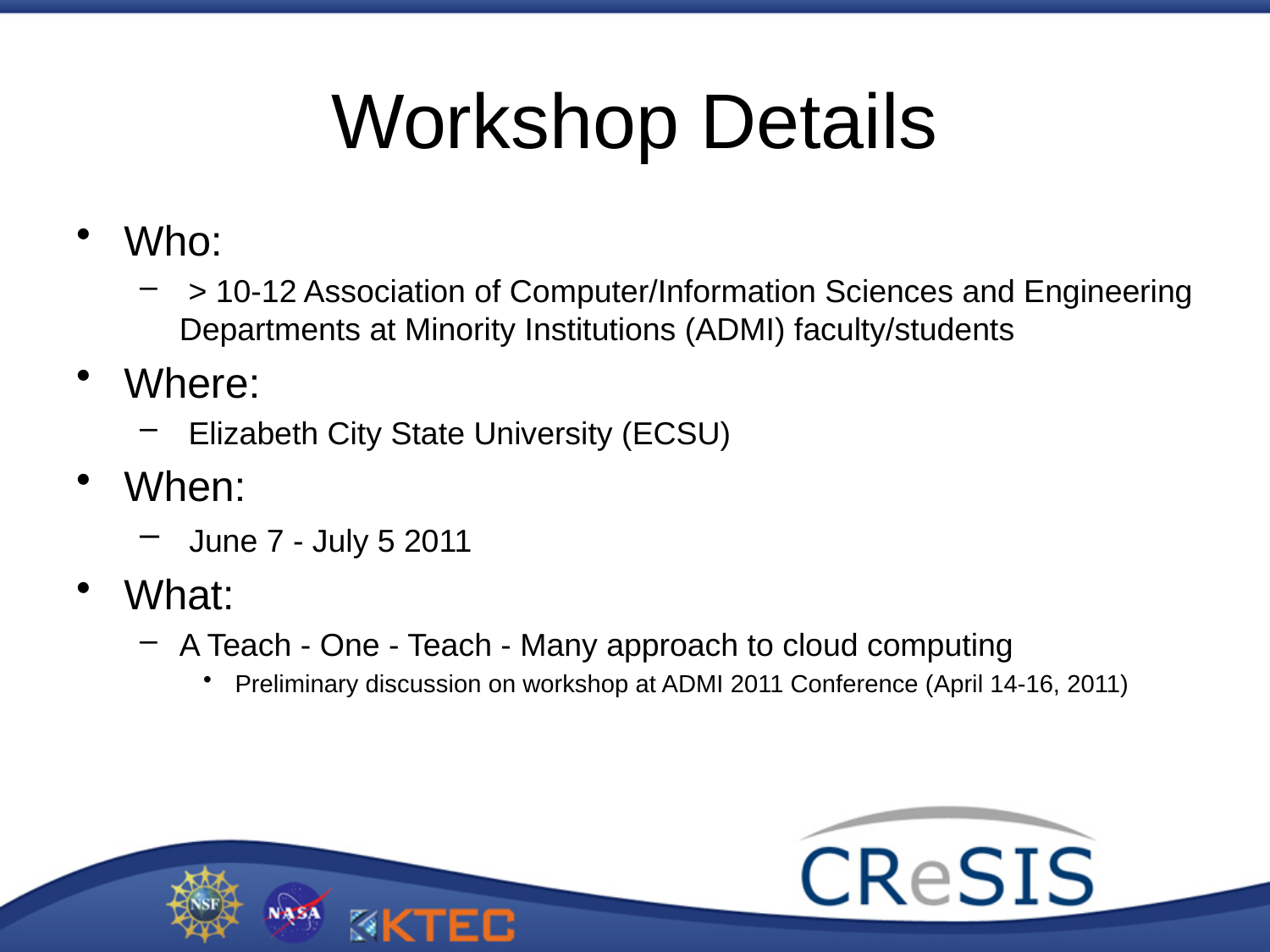

# Workshop Details
Who:
 > 10-12 Association of Computer/Information Sciences and Engineering Departments at Minority Institutions (ADMI) faculty/students
Where:
 Elizabeth City State University (ECSU)
When:
 June 7 - July 5 2011
What:
A Teach - One - Teach - Many approach to cloud computing
Preliminary discussion on workshop at ADMI 2011 Conference (April 14-16, 2011)